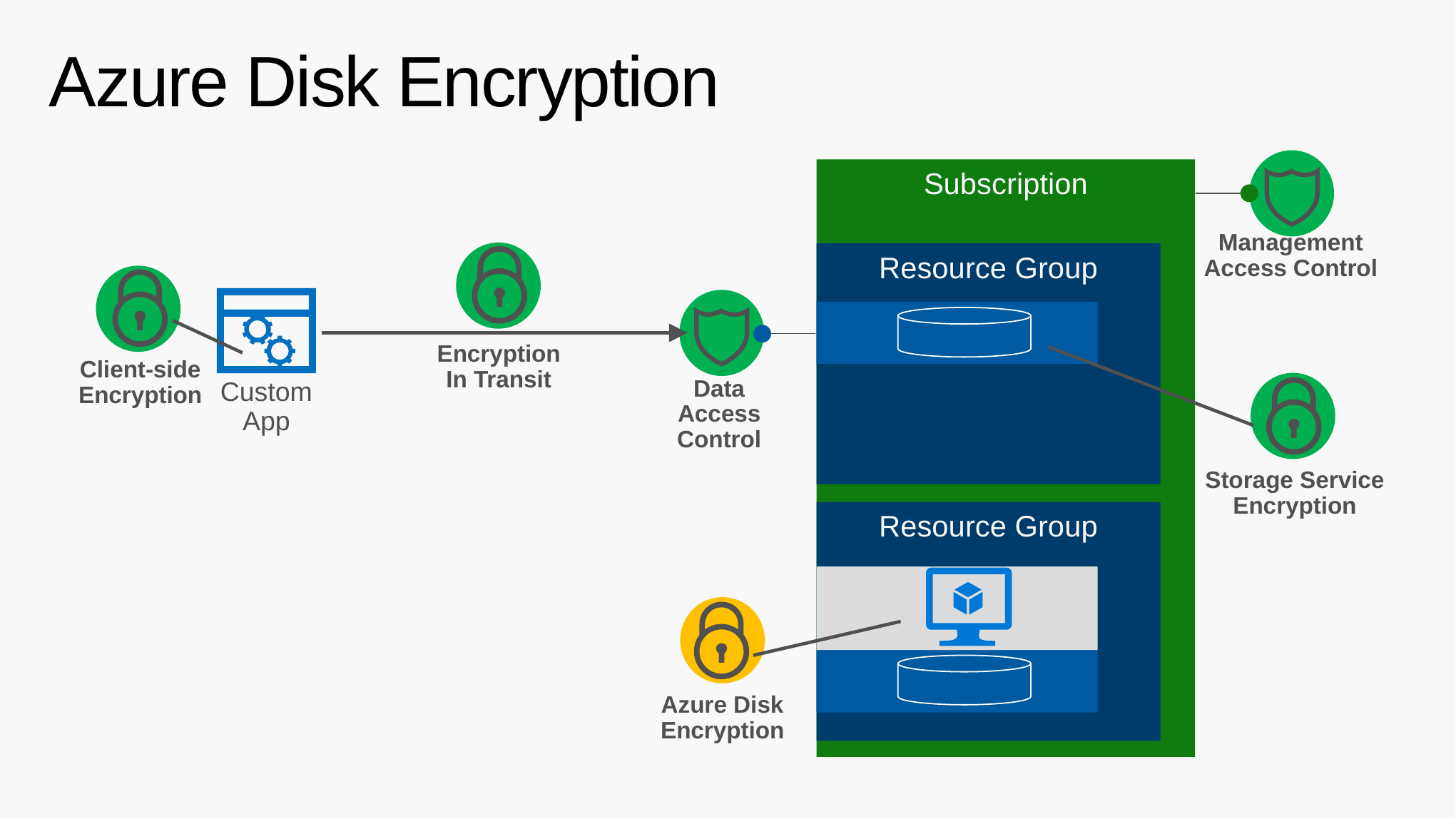

# Azure Disk Encryption

Subscription

Management
Access Control

Resource Group

Encryption
In Transit

Client-side
Encryption

Custom
App

Data
Access
Control

Storage Service
Encryption
Resource Group

Azure Disk
Encryption